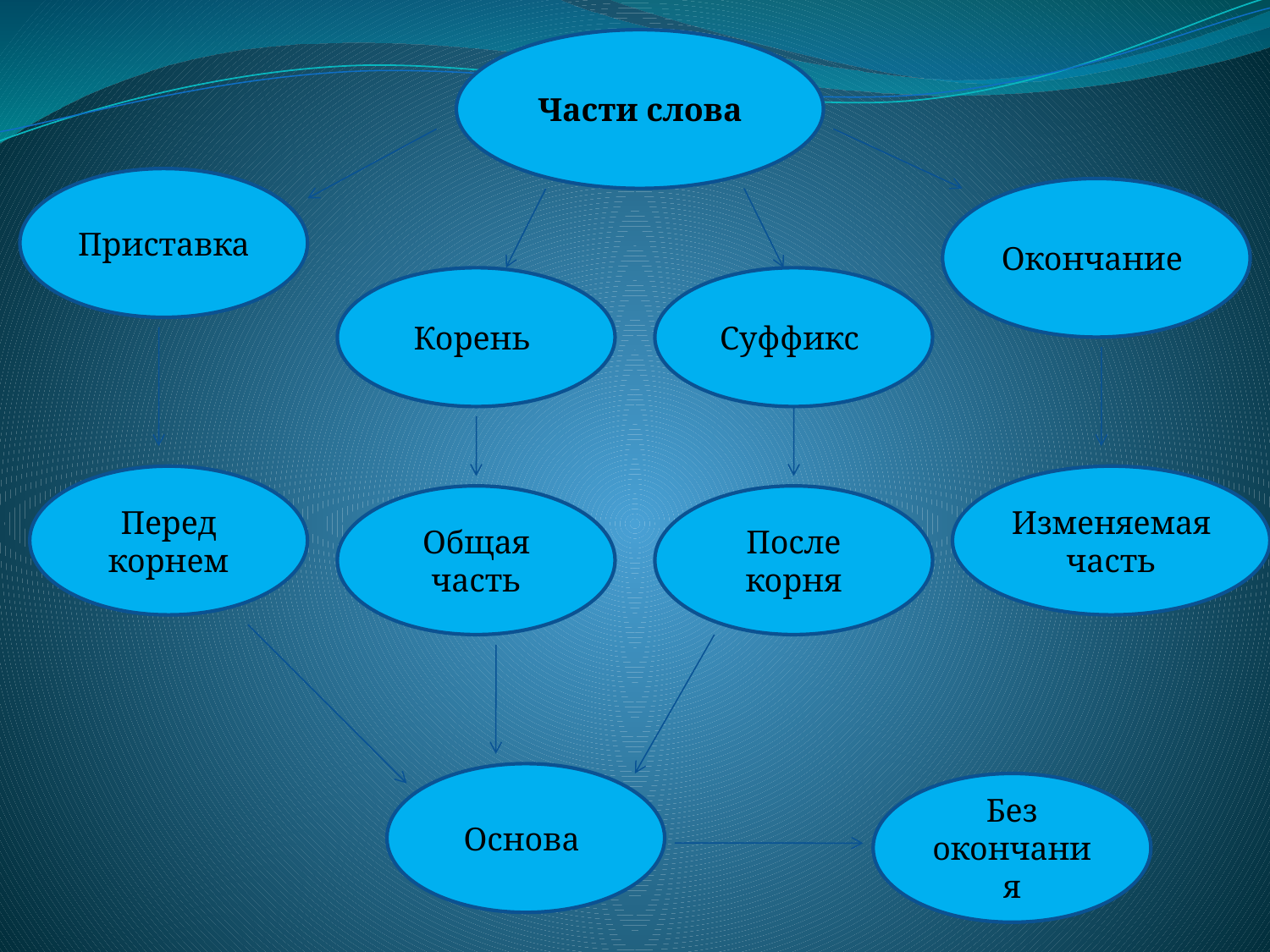

Части слова
Приставка
Окончание
Корень
Суффикс
Перед корнем
Изменяемая часть
Общая часть
После корня
Основа
Без окончания